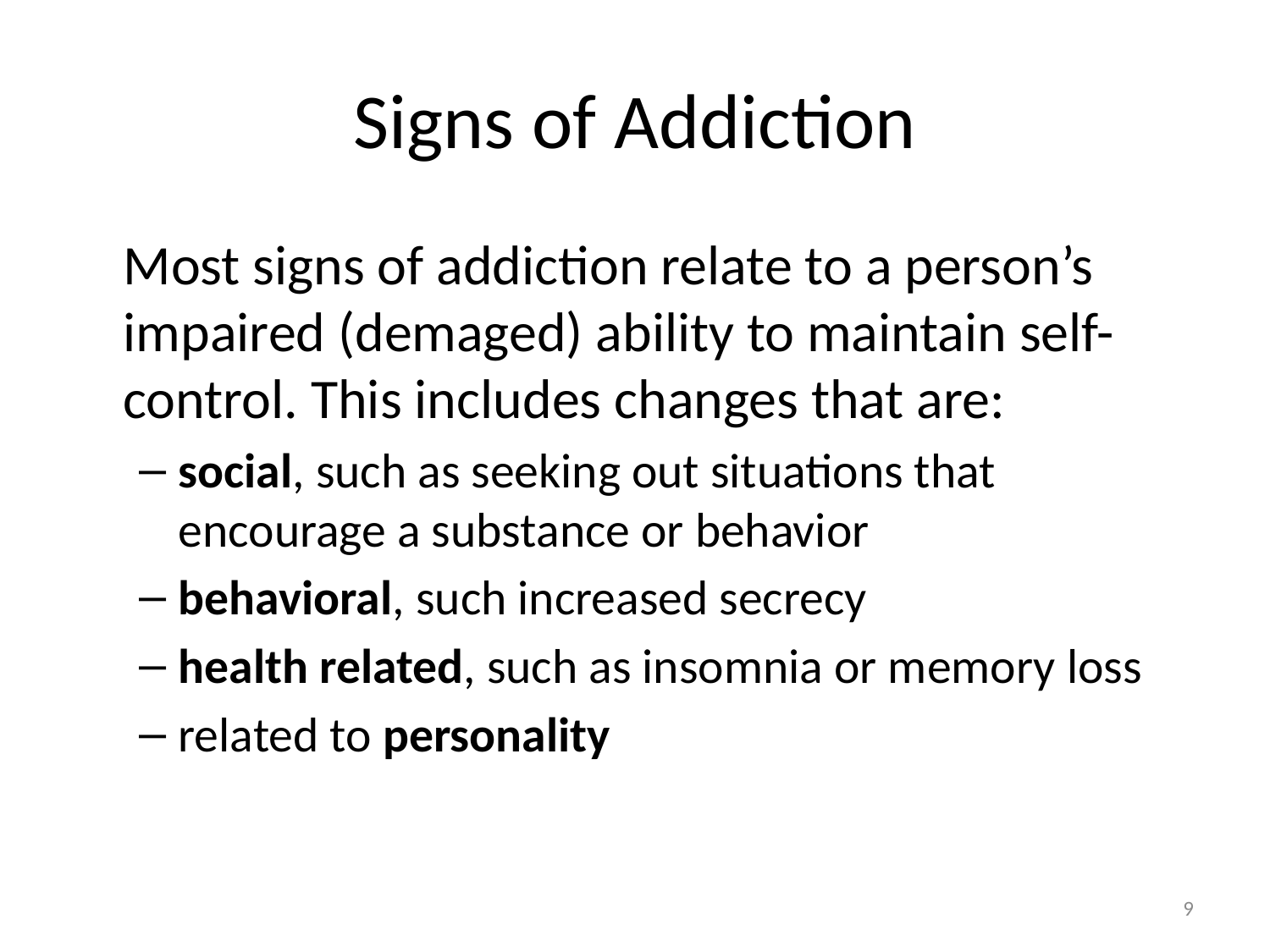

# Signs of Addiction
	Most signs of addiction relate to a person’s impaired (demaged) ability to maintain self-control. This includes changes that are:
social, such as seeking out situations that encourage a substance or behavior
behavioral, such increased secrecy
health related, such as insomnia or memory loss
related to personality

9